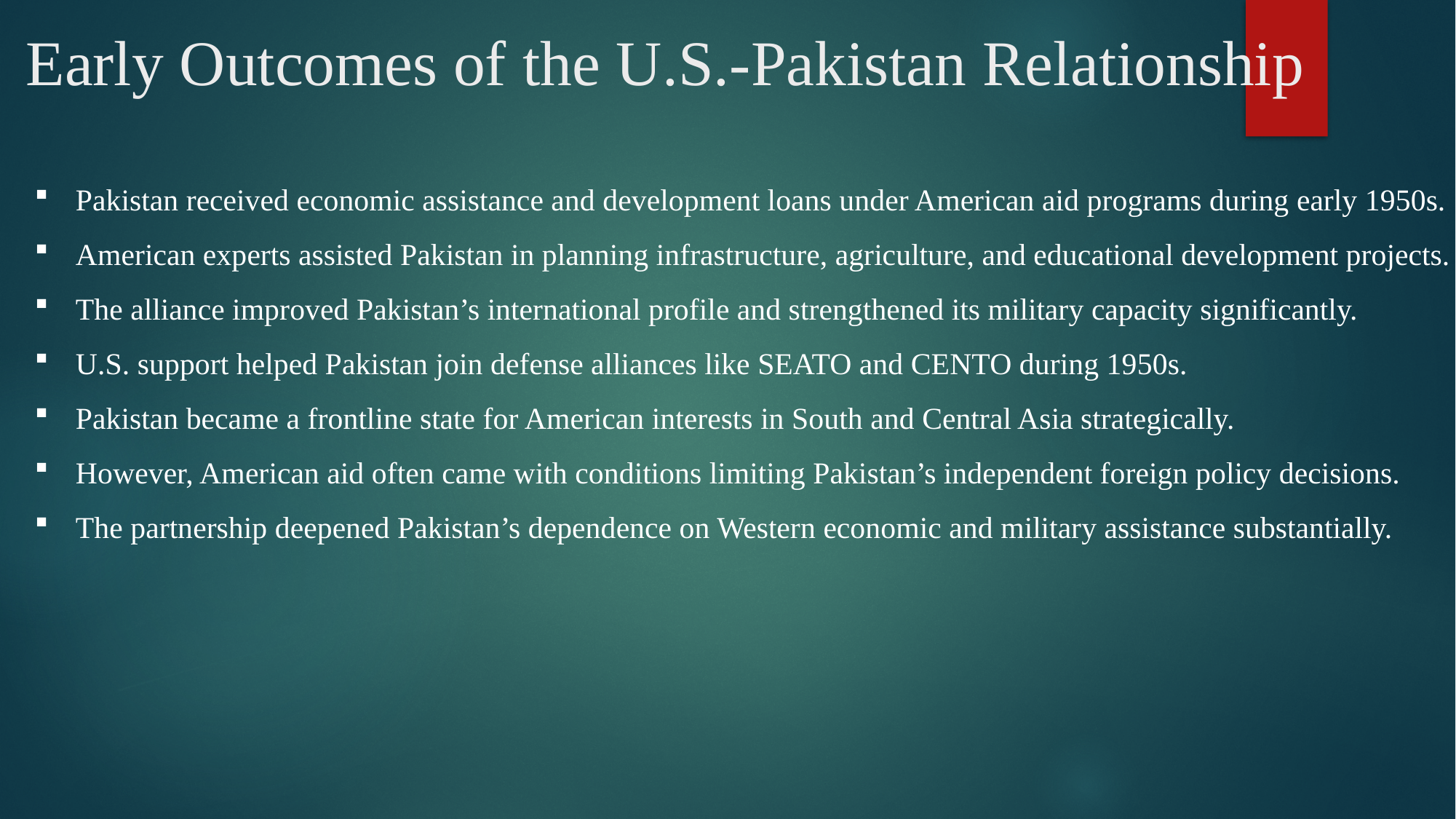

# Early Outcomes of the U.S.-Pakistan Relationship
Pakistan received economic assistance and development loans under American aid programs during early 1950s.
American experts assisted Pakistan in planning infrastructure, agriculture, and educational development projects.
The alliance improved Pakistan’s international profile and strengthened its military capacity significantly.
U.S. support helped Pakistan join defense alliances like SEATO and CENTO during 1950s.
Pakistan became a frontline state for American interests in South and Central Asia strategically.
However, American aid often came with conditions limiting Pakistan’s independent foreign policy decisions.
The partnership deepened Pakistan’s dependence on Western economic and military assistance substantially.